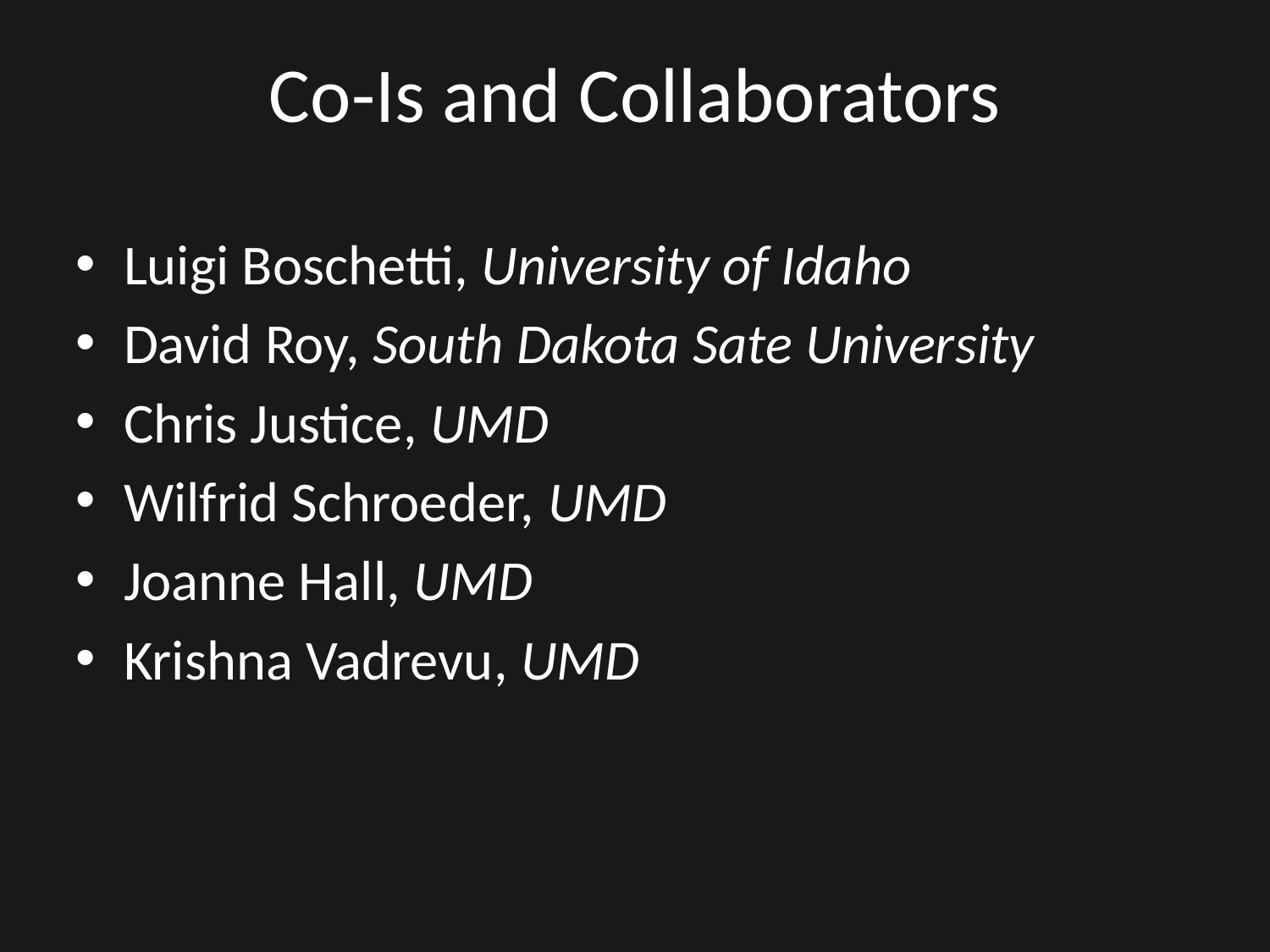

# Co-Is and Collaborators
Luigi Boschetti, University of Idaho
David Roy, South Dakota Sate University
Chris Justice, UMD
Wilfrid Schroeder, UMD
Joanne Hall, UMD
Krishna Vadrevu, UMD